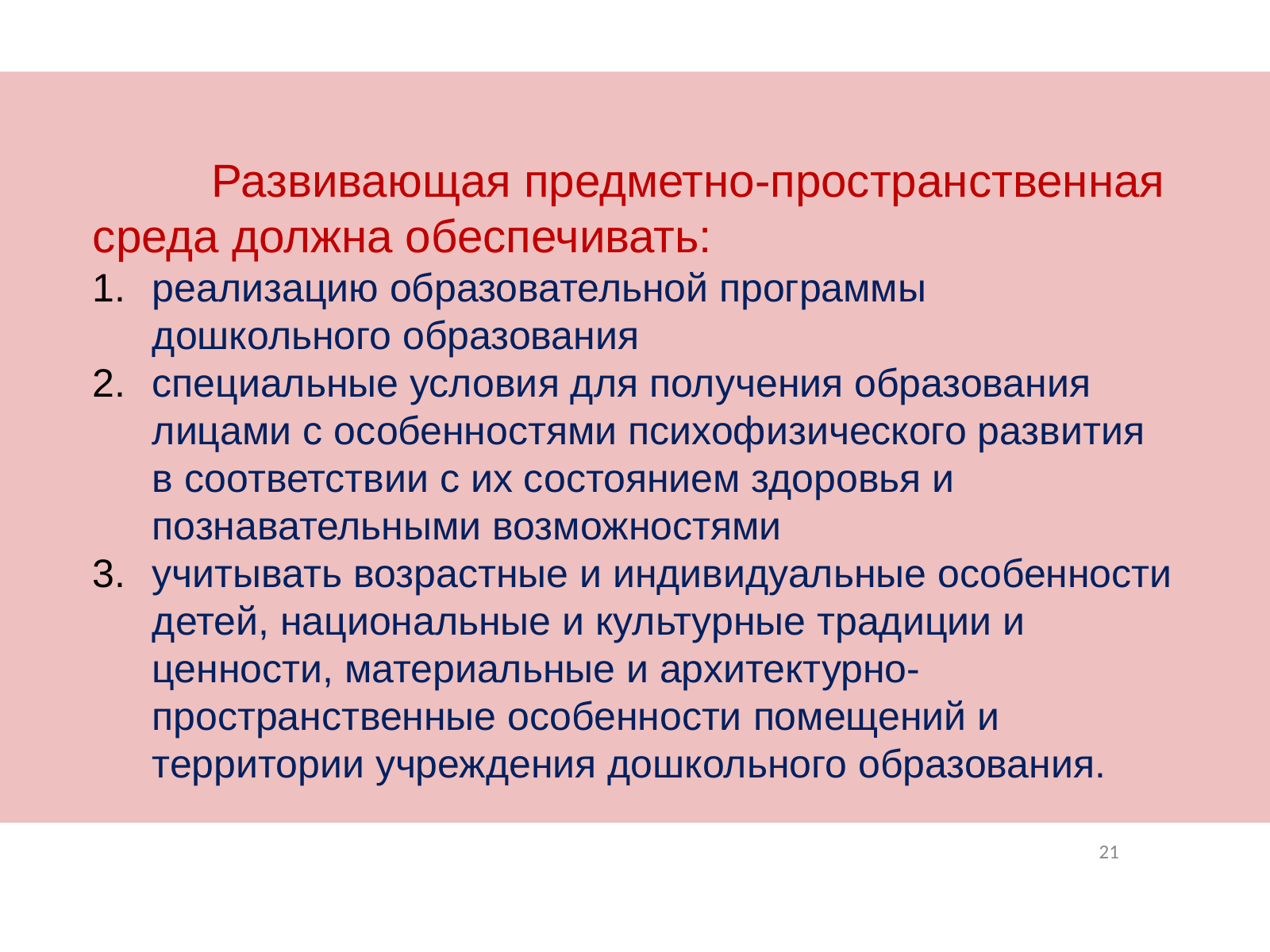

Развивающая предметно-пространственная среда должна обеспечивать:
реализацию образовательной программы дошкольного образования
специальные условия для получения образования лицами с особенностями психофизического развития в соответствии с их состоянием здоровья и познавательными возможностями
учитывать возрастные и индивидуальные особенности детей, национальные и культурные традиции и ценности, материальные и архитектурно-пространственные особенности помещений и территории учреждения дошкольного образования.

21